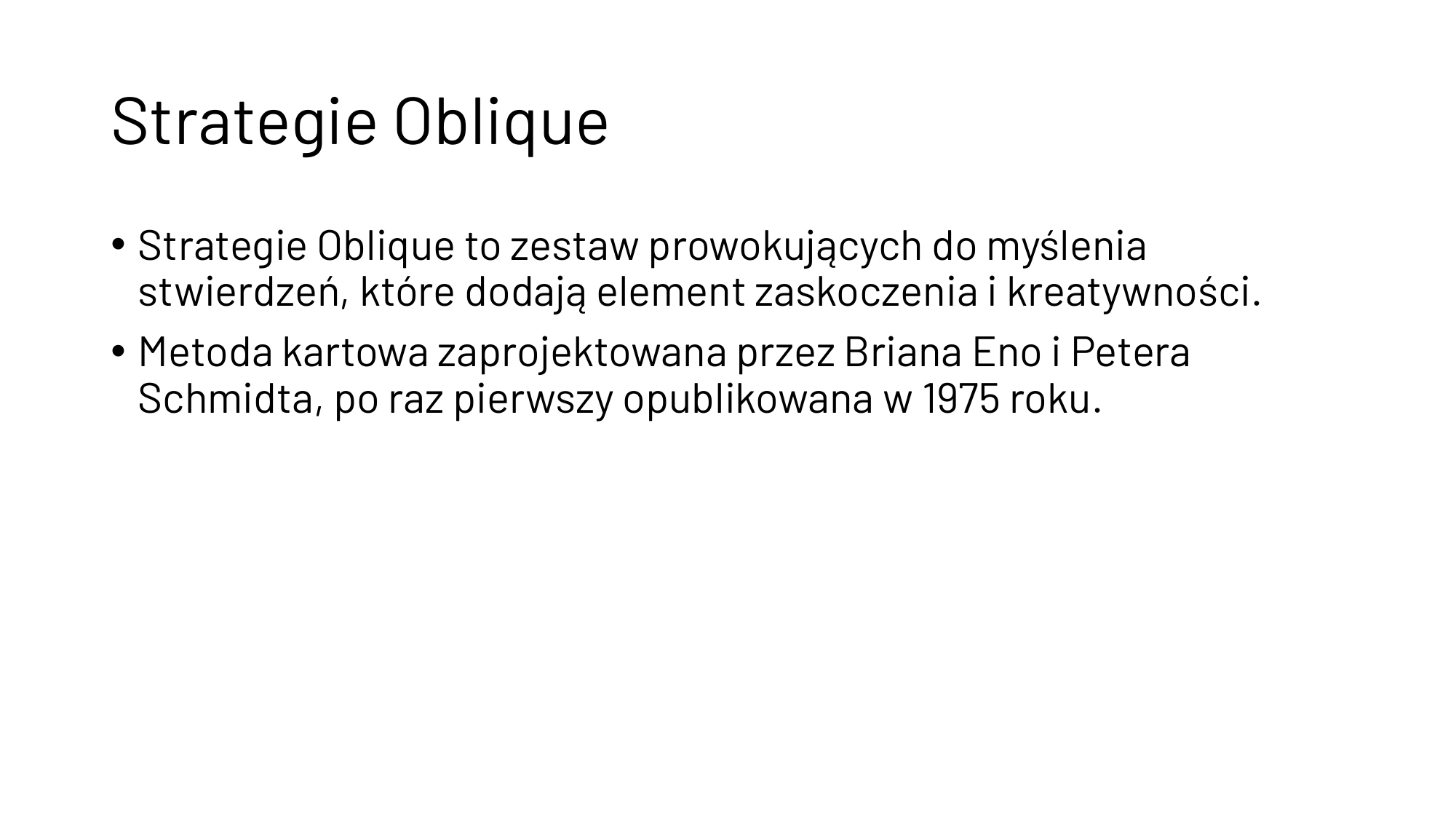

# Strategie Oblique
Strategie Oblique to zestaw prowokujących do myślenia stwierdzeń, które dodają element zaskoczenia i kreatywności.
Metoda kartowa zaprojektowana przez Briana Eno i Petera Schmidta, po raz pierwszy opublikowana w 1975 roku.